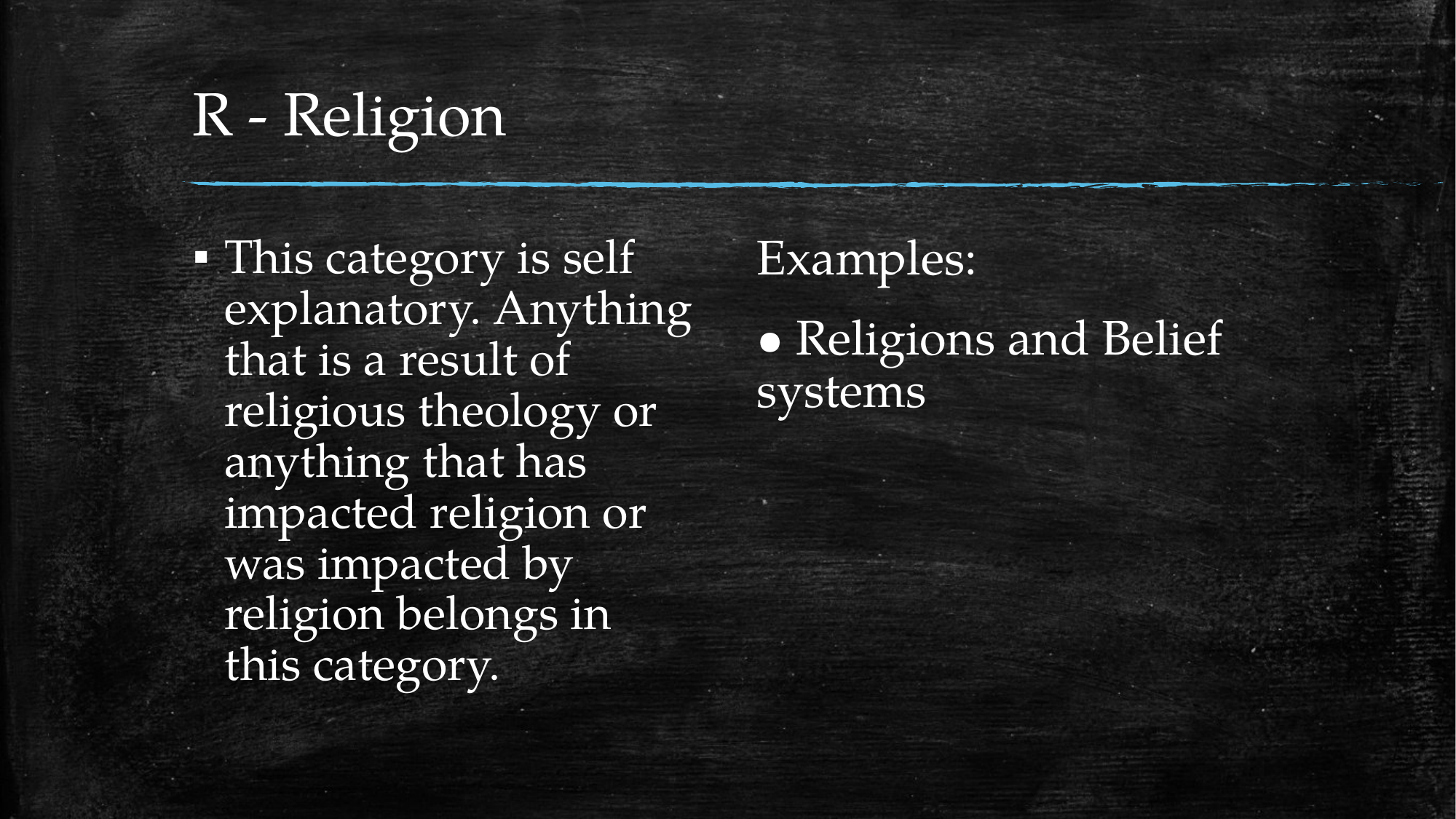

# R - Religion
This category is self explanatory. Anything that is a result of religious theology or anything that has impacted religion or was impacted by religion belongs in this category.

Examples:
• Religions and Belief systems